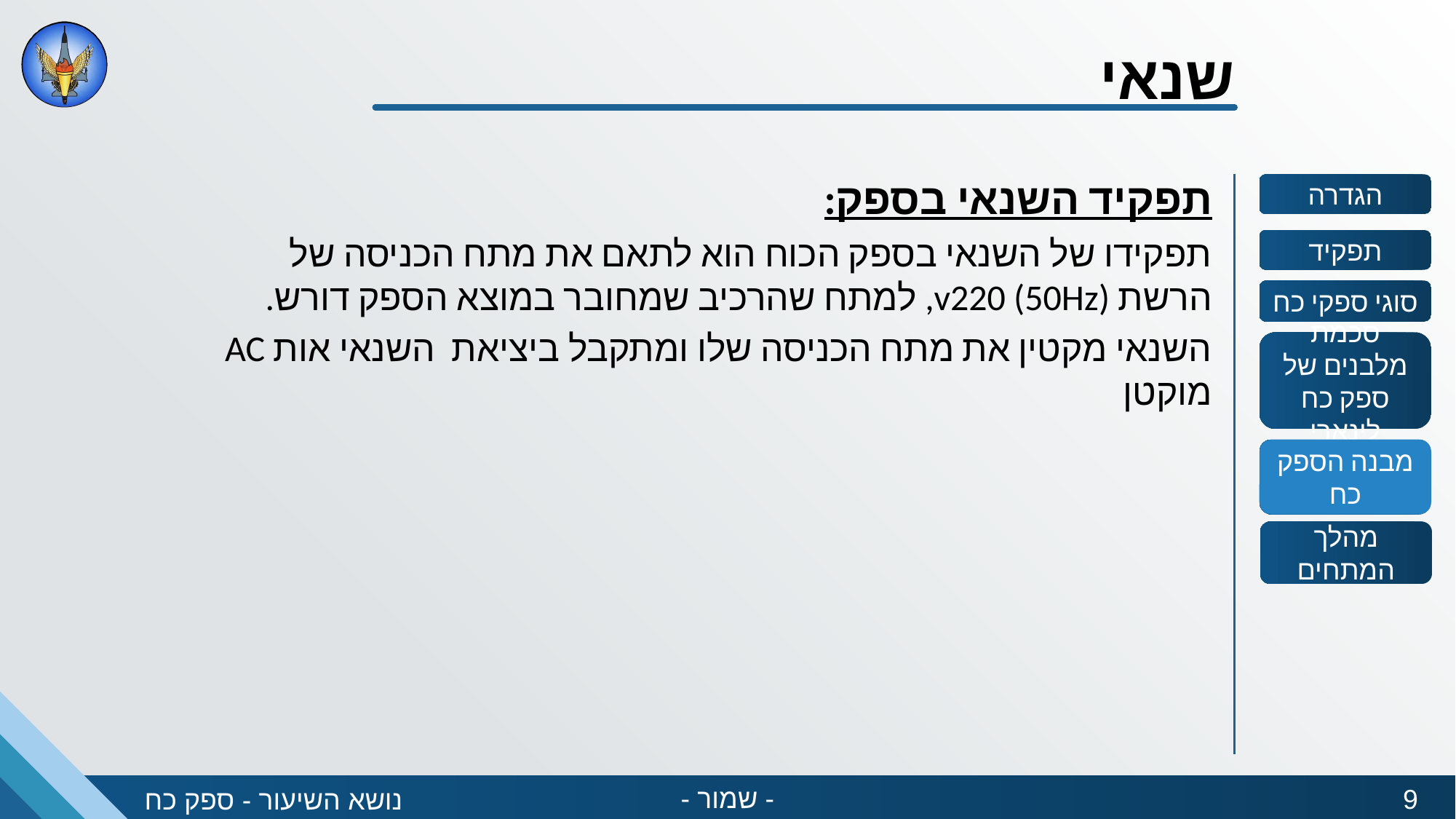

שנאי
תפקיד השנאי בספק:
תפקידו של השנאי בספק הכוח הוא לתאם את מתח הכניסה של הרשת (v220 (50Hz, למתח שהרכיב שמחובר במוצא הספק דורש.
השנאי מקטין את מתח הכניסה שלו ומתקבל ביציאת  השנאי אות AC מוקטן

מבנה הספק כח